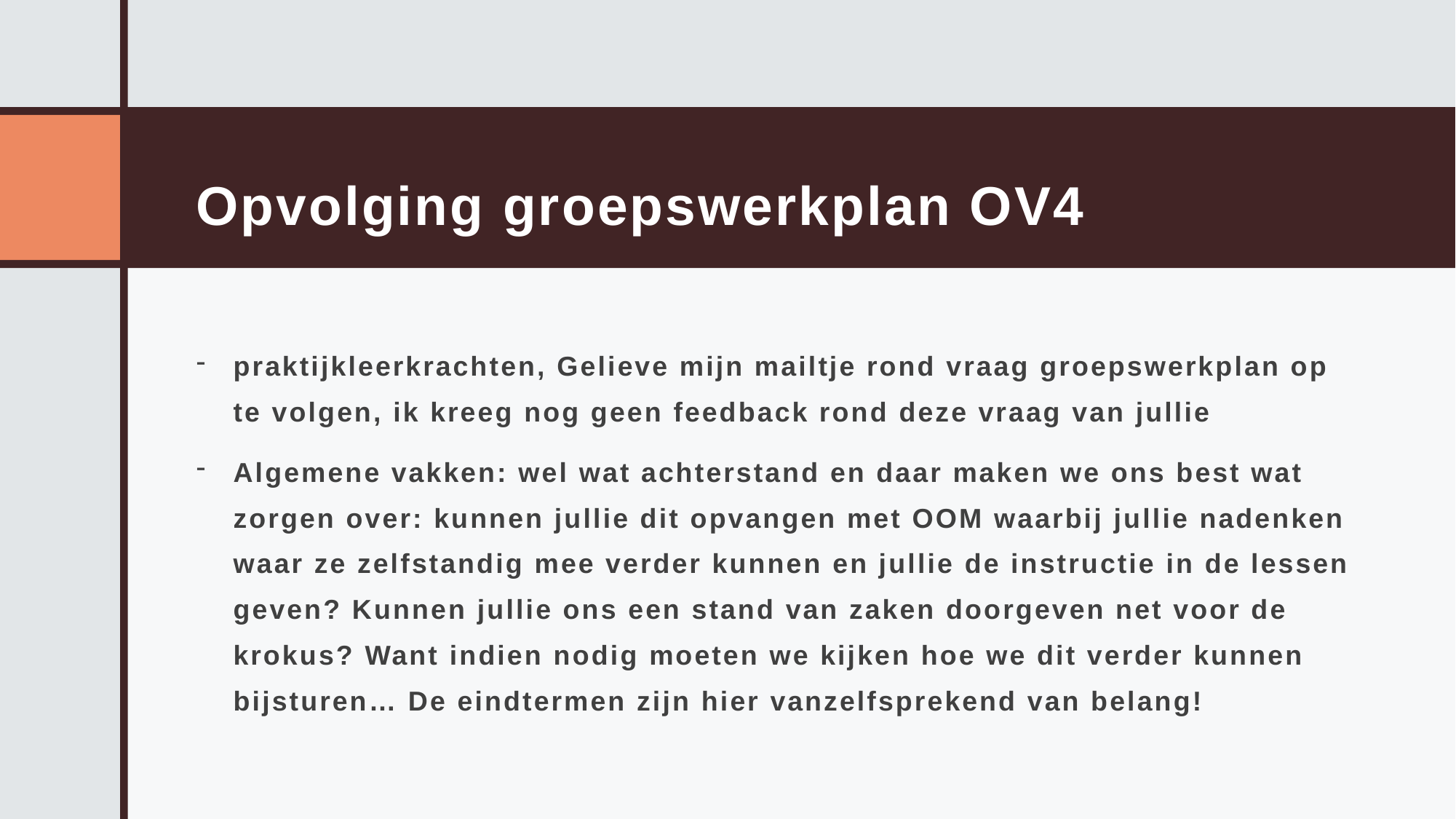

# Opvolging groepswerkplan OV4

praktijkleerkrachten, Gelieve mijn mailtje rond vraag groepswerkplan op te volgen, ik kreeg nog geen feedback rond deze vraag van jullie
Algemene vakken: wel wat achterstand en daar maken we ons best wat zorgen over: kunnen jullie dit opvangen met OOM waarbij jullie nadenken waar ze zelfstandig mee verder kunnen en jullie de instructie in de lessen geven? Kunnen jullie ons een stand van zaken doorgeven net voor de krokus? Want indien nodig moeten we kijken hoe we dit verder kunnen bijsturen… De eindtermen zijn hier vanzelfsprekend van belang!